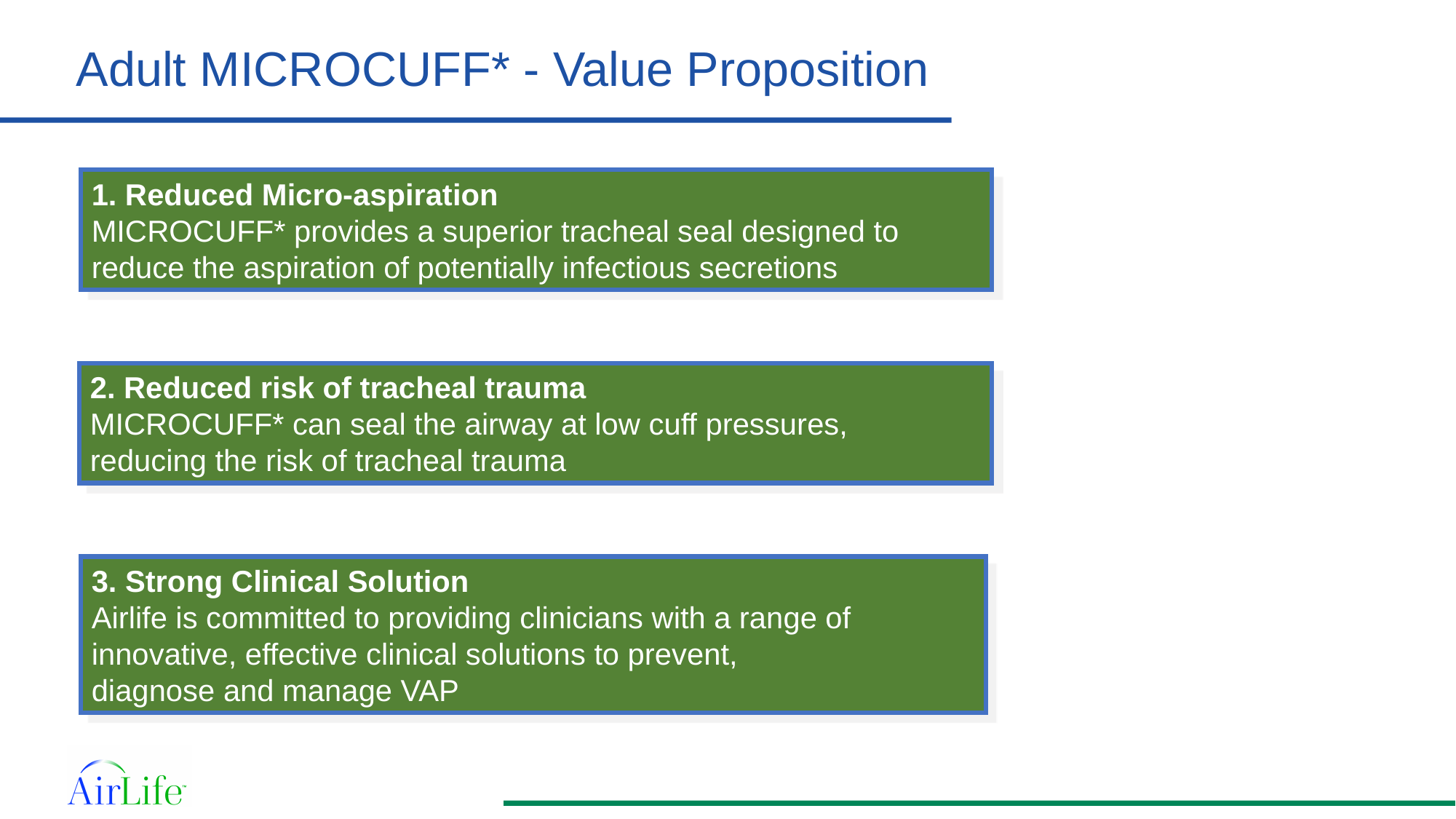

# Adult MICROCUFF* - Value Proposition
1. Reduced Micro-aspiration
MICROCUFF* provides a superior tracheal seal designed to reduce the aspiration of potentially infectious secretions
2. Reduced risk of tracheal trauma
MICROCUFF* can seal the airway at low cuff pressures,
reducing the risk of tracheal trauma
3. Strong Clinical Solution
Airlife is committed to providing clinicians with a range of innovative, effective clinical solutions to prevent,
diagnose and manage VAP